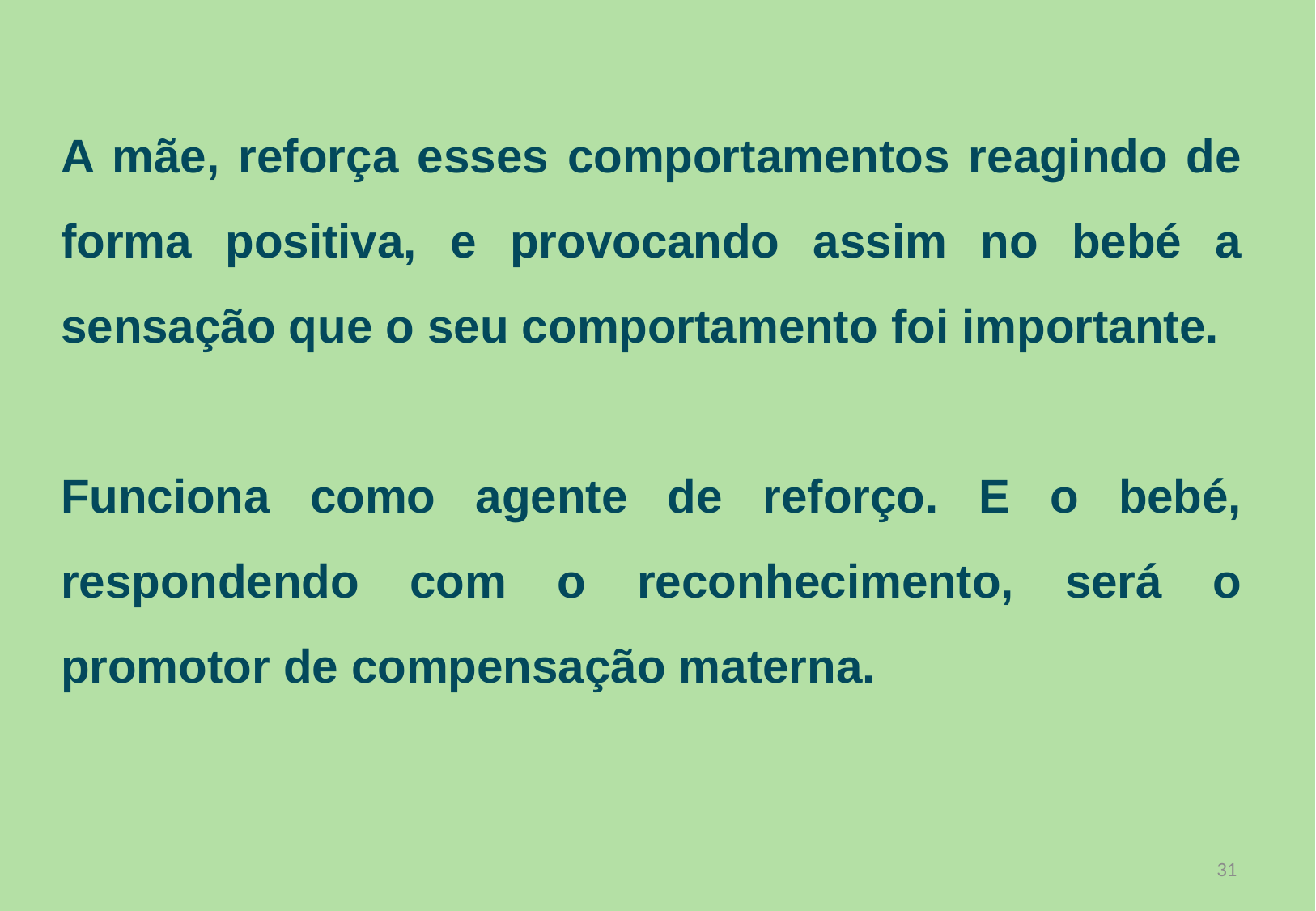

A mãe, reforça esses comportamentos reagindo de forma positiva, e provocando assim no bebé a sensação que o seu comportamento foi importante.

Funciona como agente de reforço. E o bebé, respondendo com o reconhecimento, será o promotor de compensação materna.
31